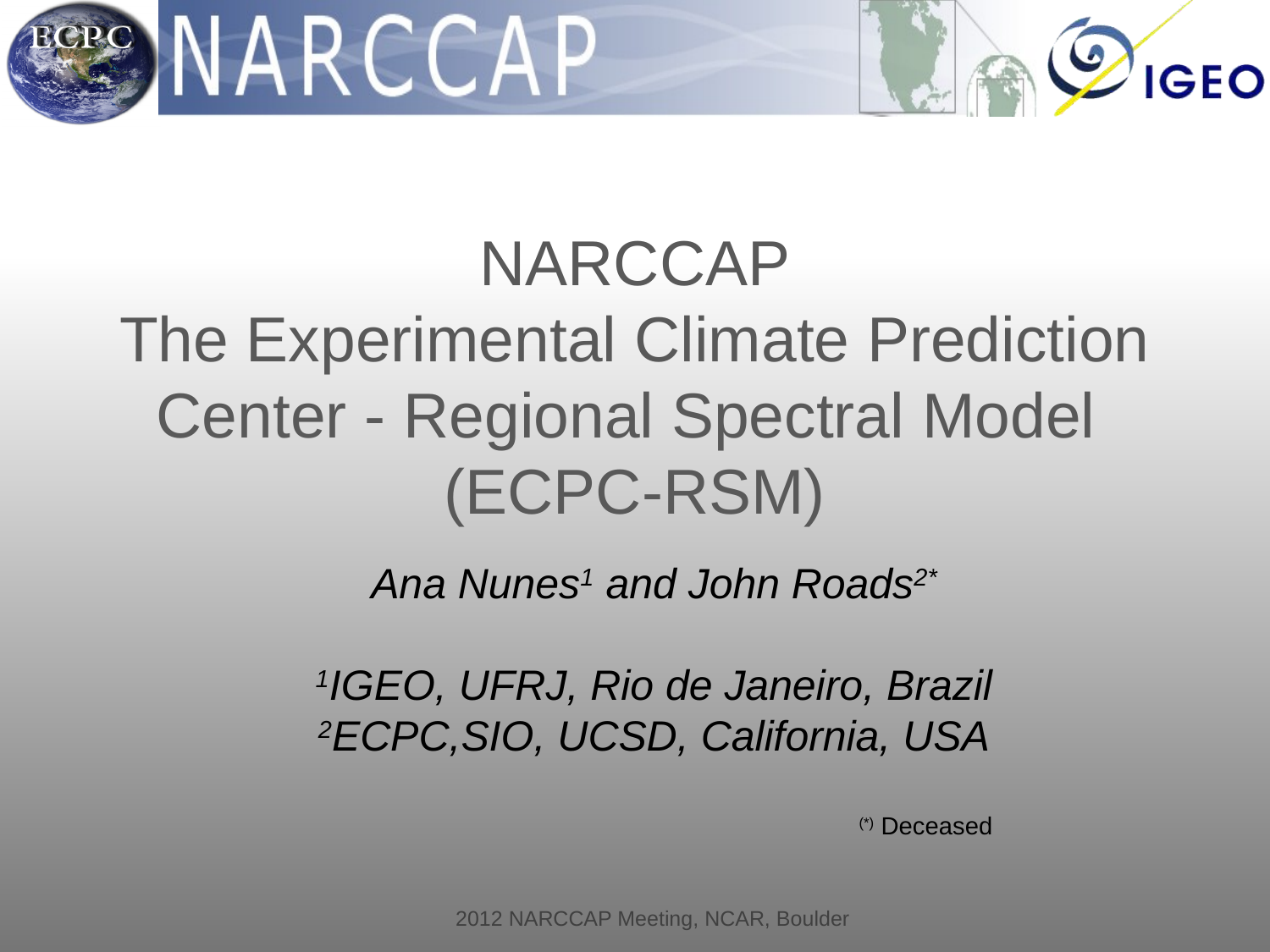

NARCCAP
The Experimental Climate Prediction Center - Regional Spectral Model
(ECPC-RSM)

Ana Nunes1 and John Roads2*

1IGEO, UFRJ, Rio de Janeiro, Brazil
2ECPC,SIO, UCSD, California, USA

                                                                                                                                            (*) Deceased